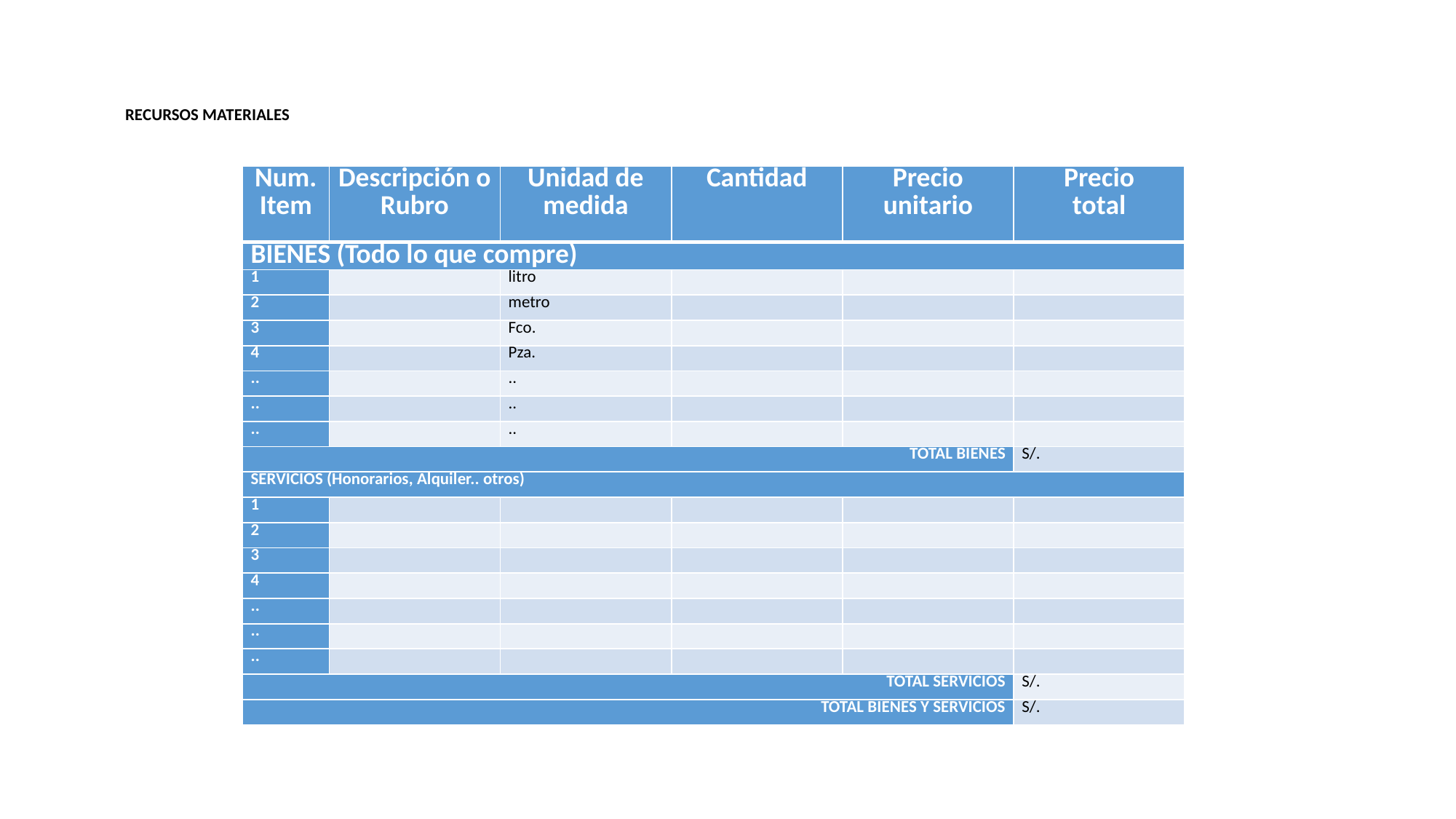

RECURSOS MATERIALES
| Num. Item | Descripción o Rubro | Unidad de medida | Cantidad | Precio unitario | Precio total |
| --- | --- | --- | --- | --- | --- |
| BIENES (Todo lo que compre) |  |  |  |  |  |
| 1 |  | litro |  |  |  |
| 2 |  | metro |  |  |  |
| 3 |  | Fco. |  |  |  |
| 4 |  | Pza. |  |  |  |
| .. |  | .. |  |  |  |
| .. |  | .. |  |  |  |
| .. |  | .. |  |  |  |
| TOTAL BIENES |  |  |  |  | S/. |
| SERVICIOS (Honorarios, Alquiler.. otros) |  |  |  |  |  |
| 1 |  |  |  |  |  |
| 2 |  |  |  |  |  |
| 3 |  |  |  |  |  |
| 4 |  |  |  |  |  |
| .. |  |  |  |  |  |
| .. |  |  |  |  |  |
| .. |  |  |  |  |  |
| TOTAL SERVICIOS |  |  |  |  | S/. |
| TOTAL BIENES Y SERVICIOS |  |  |  |  | S/. |